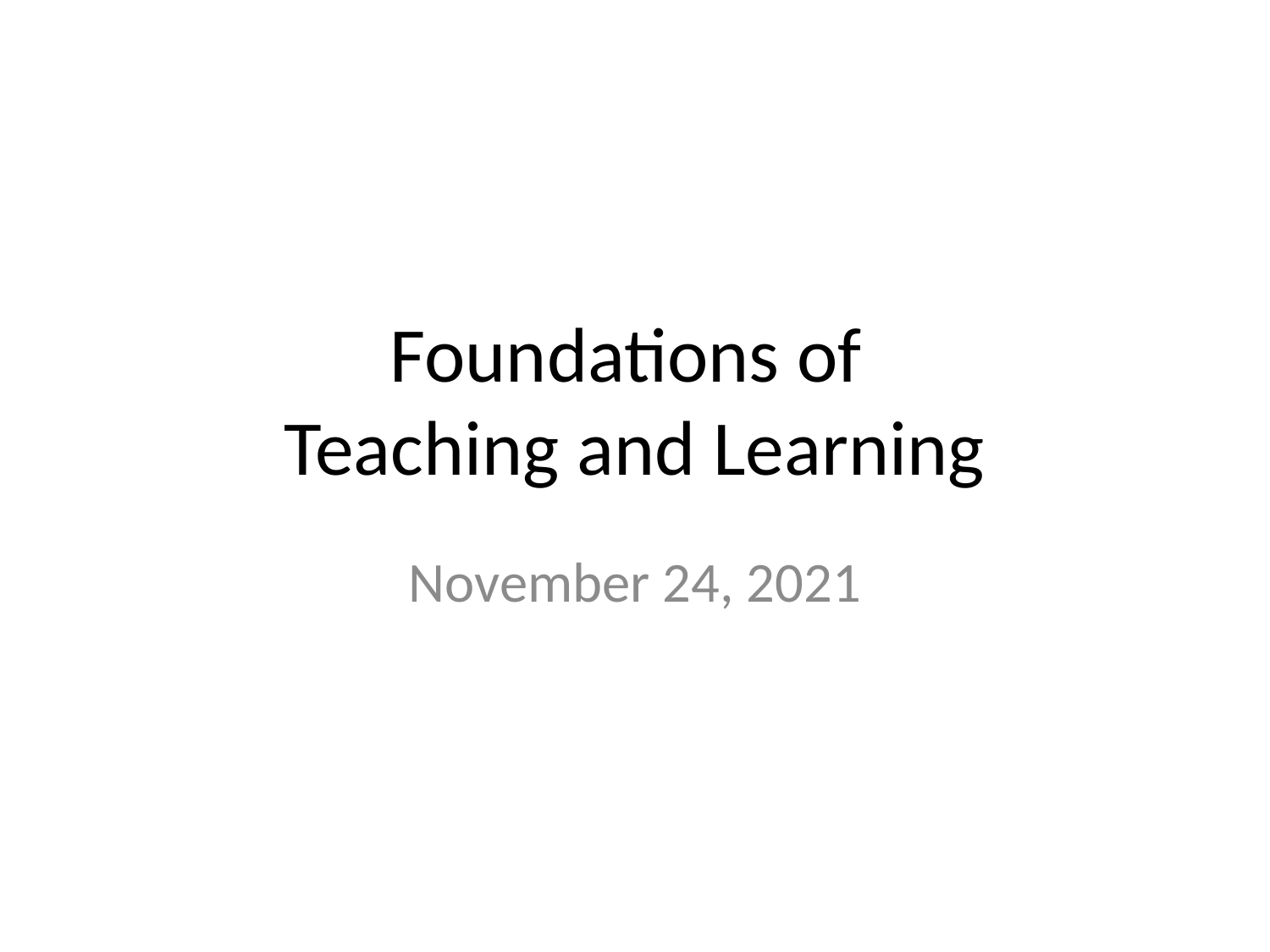

# Foundations of Teaching and Learning
November 24, 2021